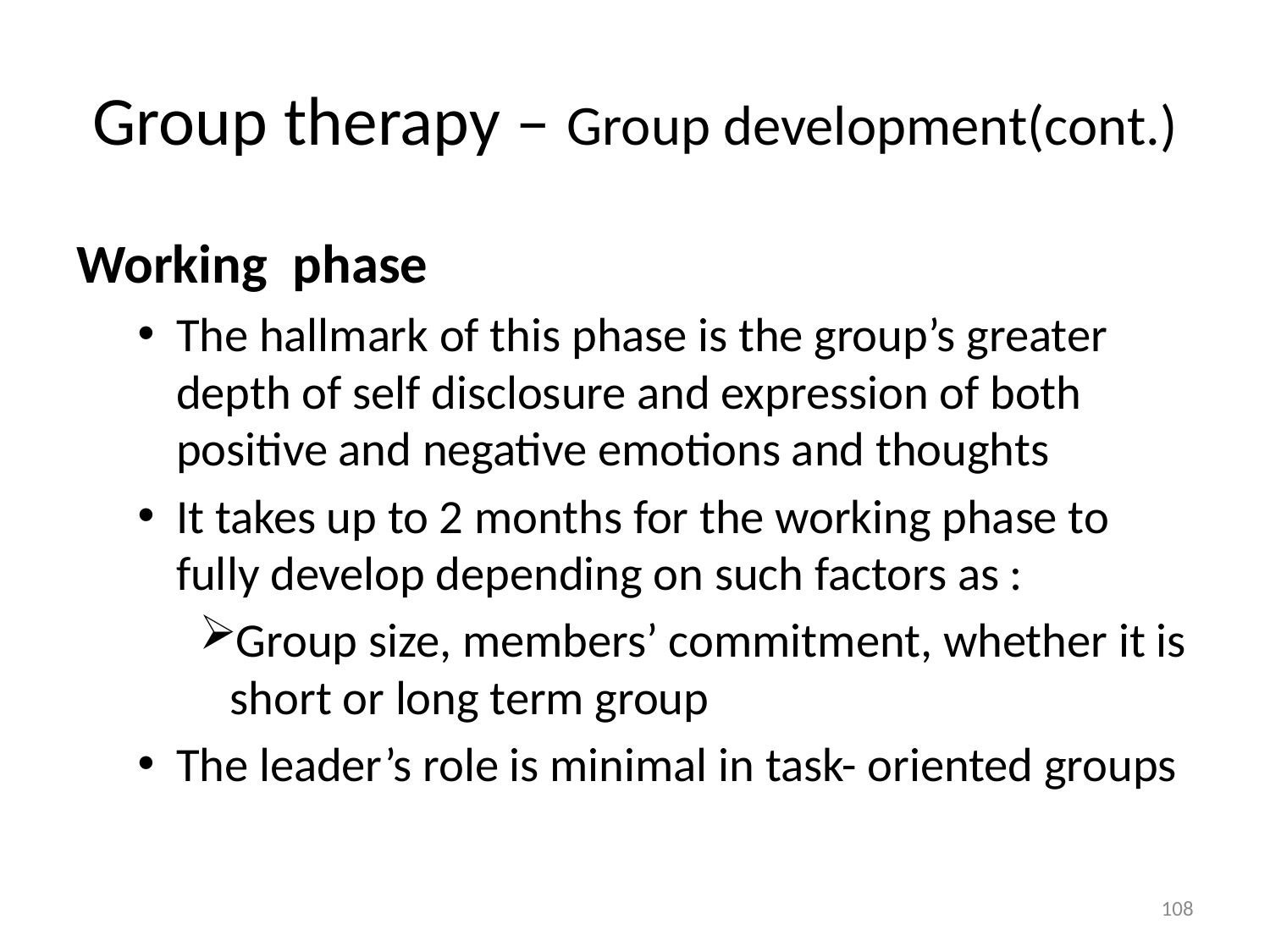

# Group therapy – Group development(cont.)
Working  phase
The hallmark of this phase is the group’s greater depth of self disclosure and expression of both positive and negative emotions and thoughts
It takes up to 2 months for the working phase to fully develop depending on such factors as :
Group size, members’ commitment, whether it is short or long term group
The leader’s role is minimal in task- oriented groups
108